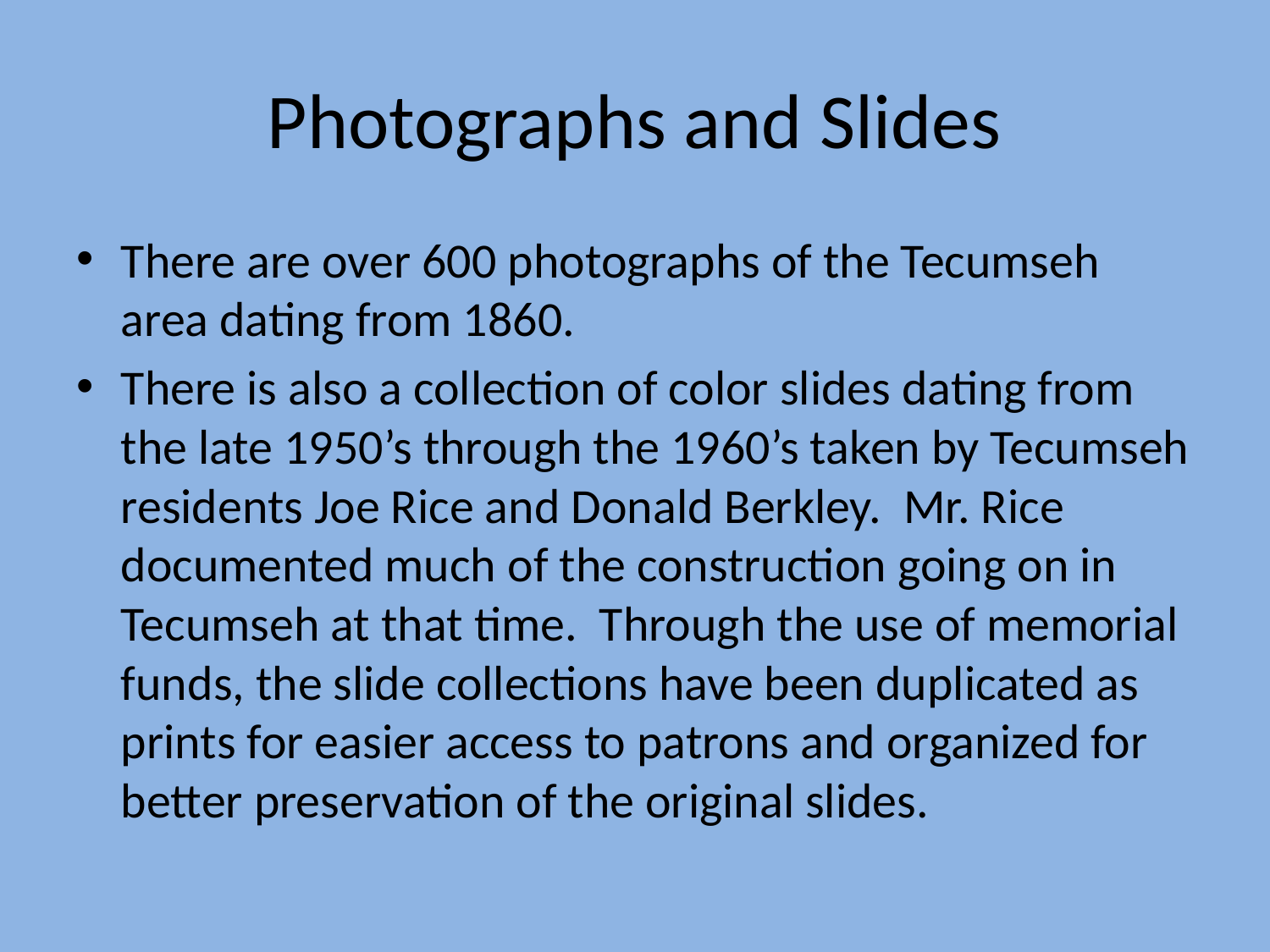

# Photographs and Slides
There are over 600 photographs of the Tecumseh area dating from 1860.
There is also a collection of color slides dating from the late 1950’s through the 1960’s taken by Tecumseh residents Joe Rice and Donald Berkley.  Mr. Rice documented much of the construction going on in Tecumseh at that time.  Through the use of memorial funds, the slide collections have been duplicated as prints for easier access to patrons and organized for better preservation of the original slides.